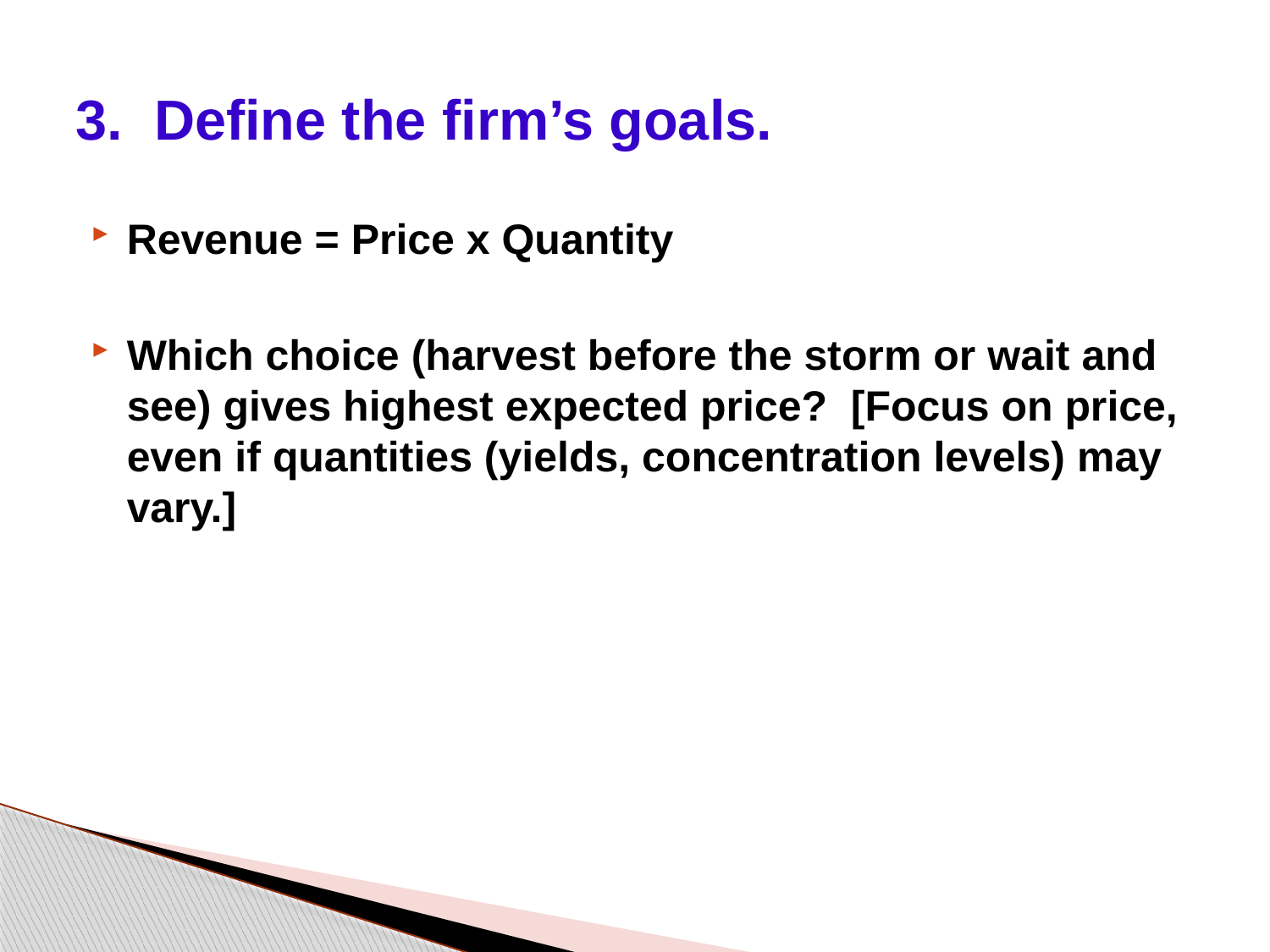

# 3.  Define the firm’s goals.
Revenue = Price x Quantity

Which choice (harvest before the storm or wait and see) gives highest expected price?  [Focus on price, even if quantities (yields, concentration levels) may vary.]